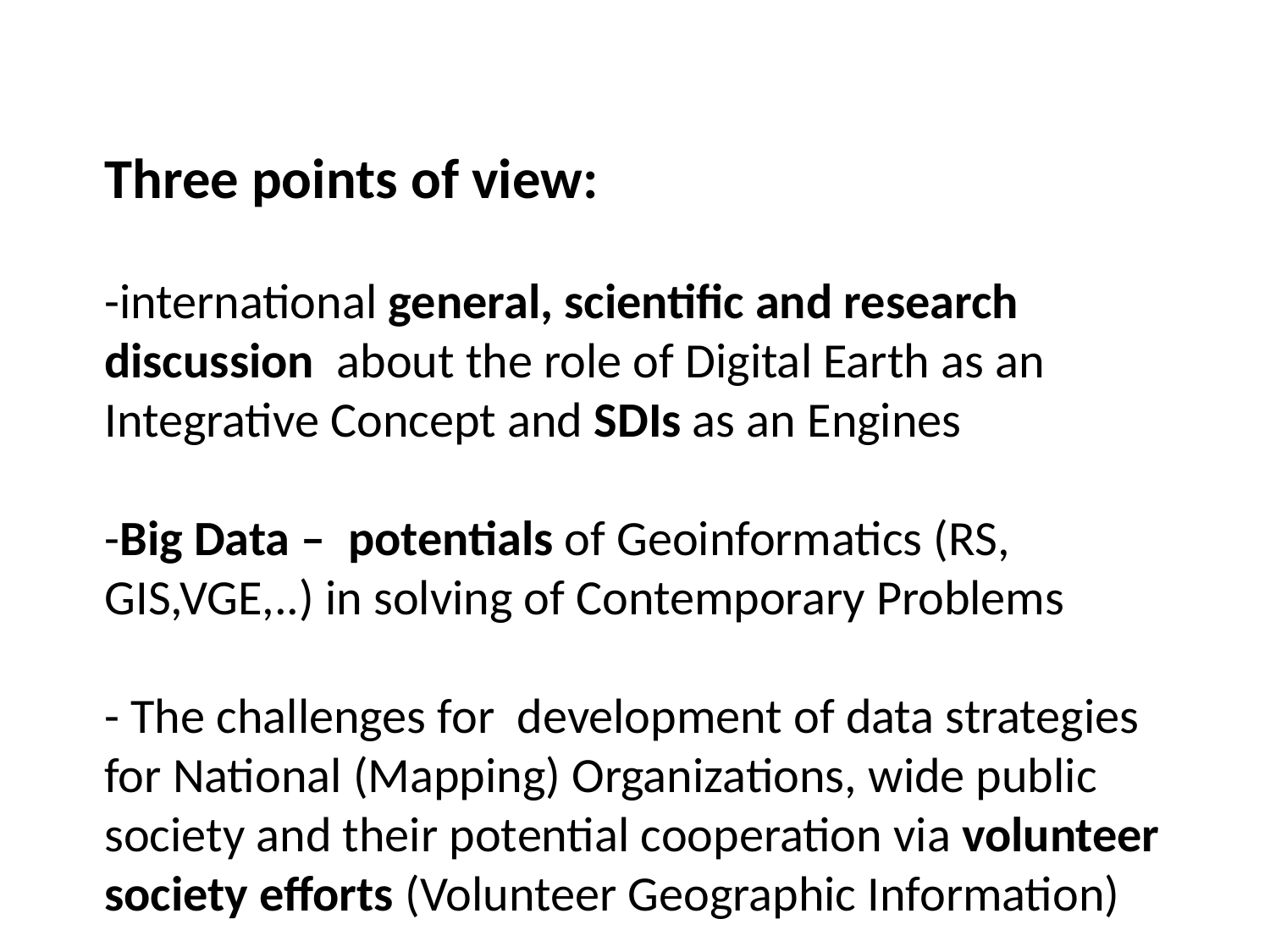

Three points of view:

-international general, scientific and research discussion  about the role of Digital Earth as an Integrative Concept and SDIs as an Engines

-Big Data –  potentials of Geoinformatics (RS, GIS,VGE,..) in solving of Contemporary Problems

- The challenges for  development of data strategies for National (Mapping) Organizations, wide public society and their potential cooperation via volunteer society efforts (Volunteer Geographic Information)